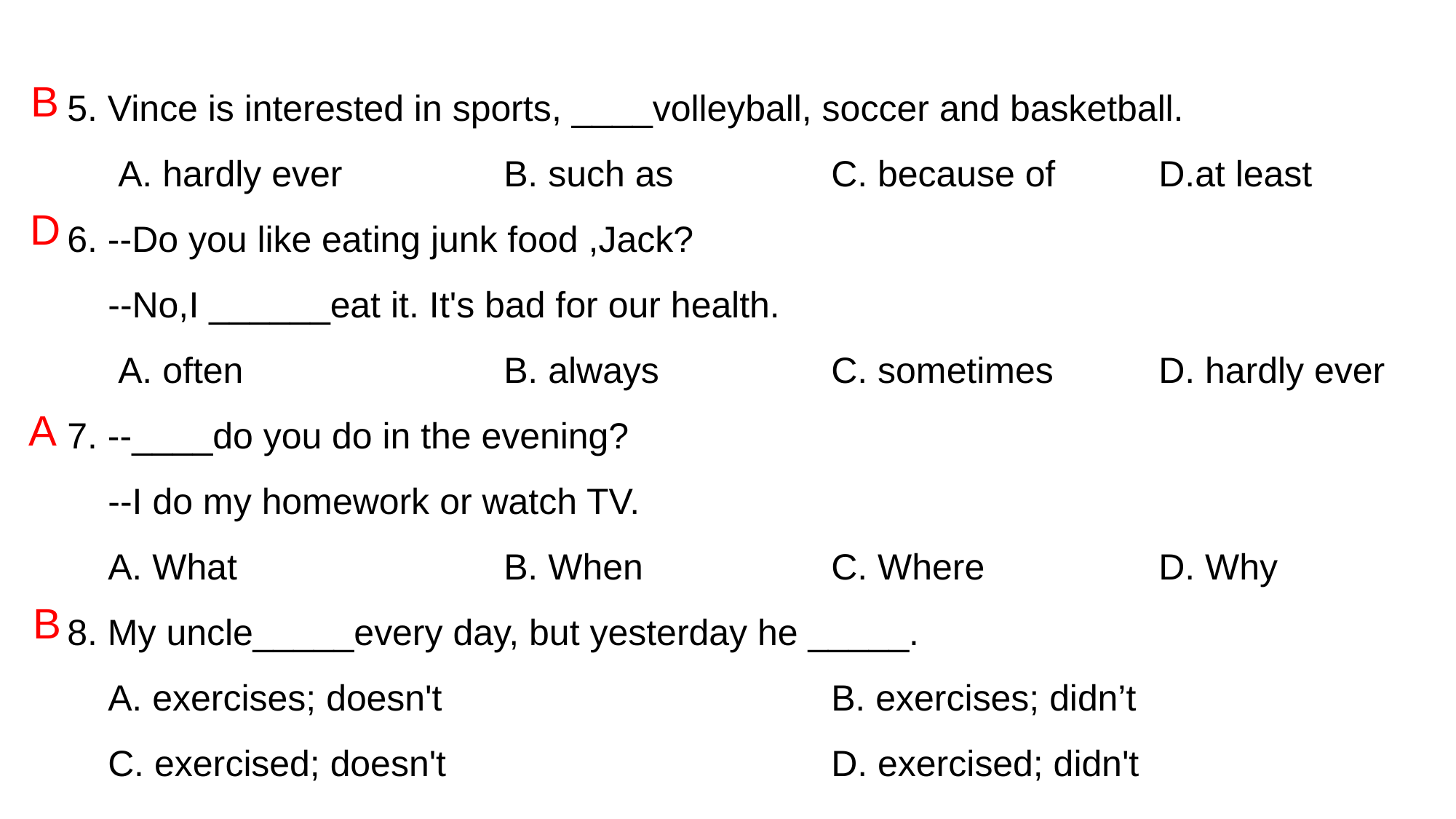

5. Vince is interested in sports, ____volleyball, soccer and basketball.
     A. hardly ever		B. such as		C. because of	D.at least
6. --Do you like eating junk food ,Jack?
    --No,I ______eat it. It's bad for our health.
     A. often             		B. always         	C. sometimes       	D. hardly ever
7. --____do you do in the evening?
    --I do my homework or watch TV.
    A. What               		B. When           	C. Where             	D. Why
8. My uncle_____every day, but yesterday he _____.
    A. exercises; doesn't      				B. exercises; didn’t
    C. exercised; doesn't    				D. exercised; didn't
B
D
A
B